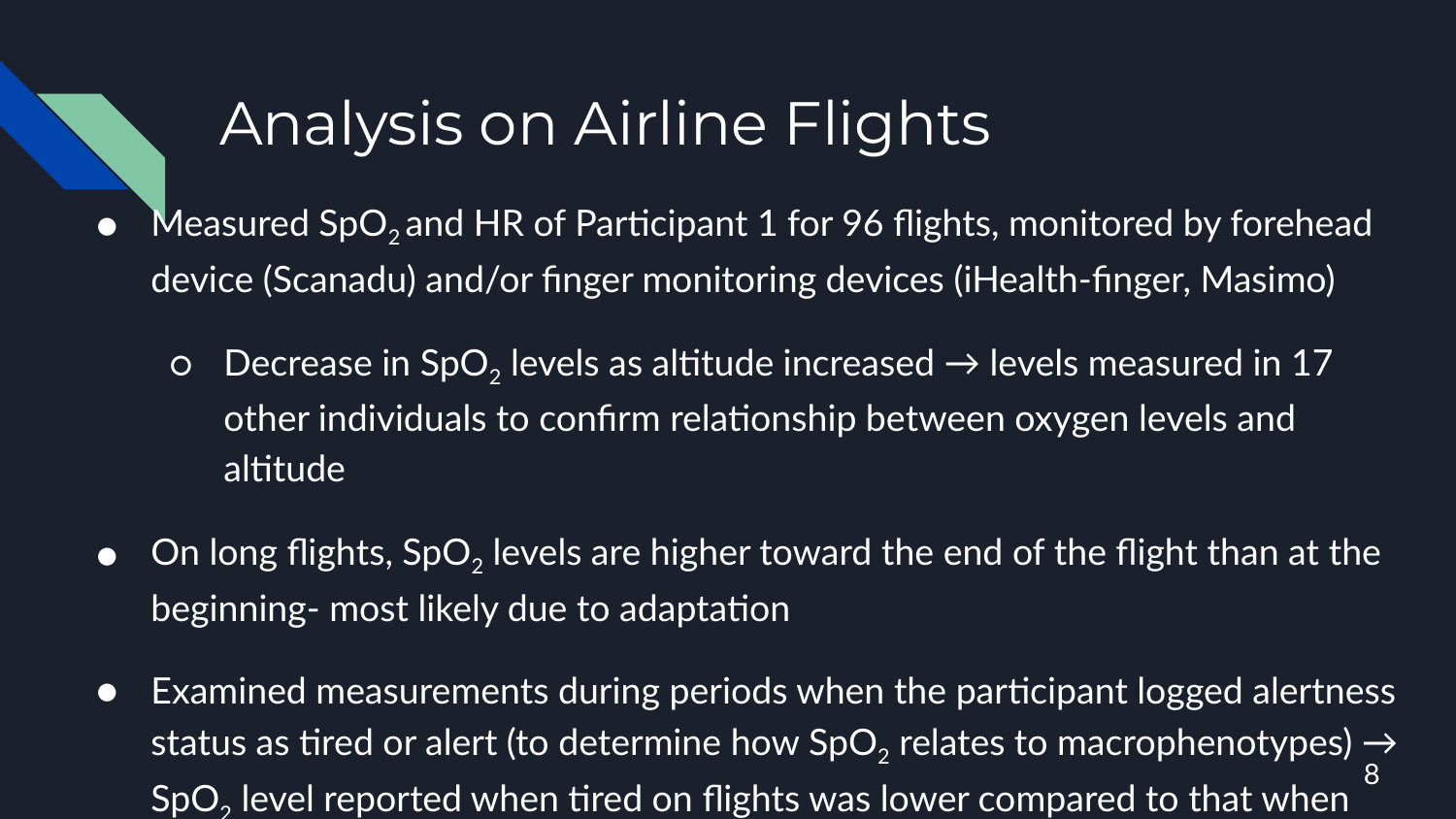

# Analysis on Airline Flights
Measured SpO2 and HR of Participant 1 for 96 flights, monitored by forehead device (Scanadu) and/or finger monitoring devices (iHealth-finger, Masimo)
Decrease in SpO2 levels as altitude increased → levels measured in 17 other individuals to confirm relationship between oxygen levels and altitude
On long flights, SpO2 levels are higher toward the end of the flight than at the beginning- most likely due to adaptation
Examined measurements during periods when the participant logged alertness status as tired or alert (to determine how SpO2 relates to macrophenotypes) → SpO2 level reported when tired on flights was lower compared to that when alert
8